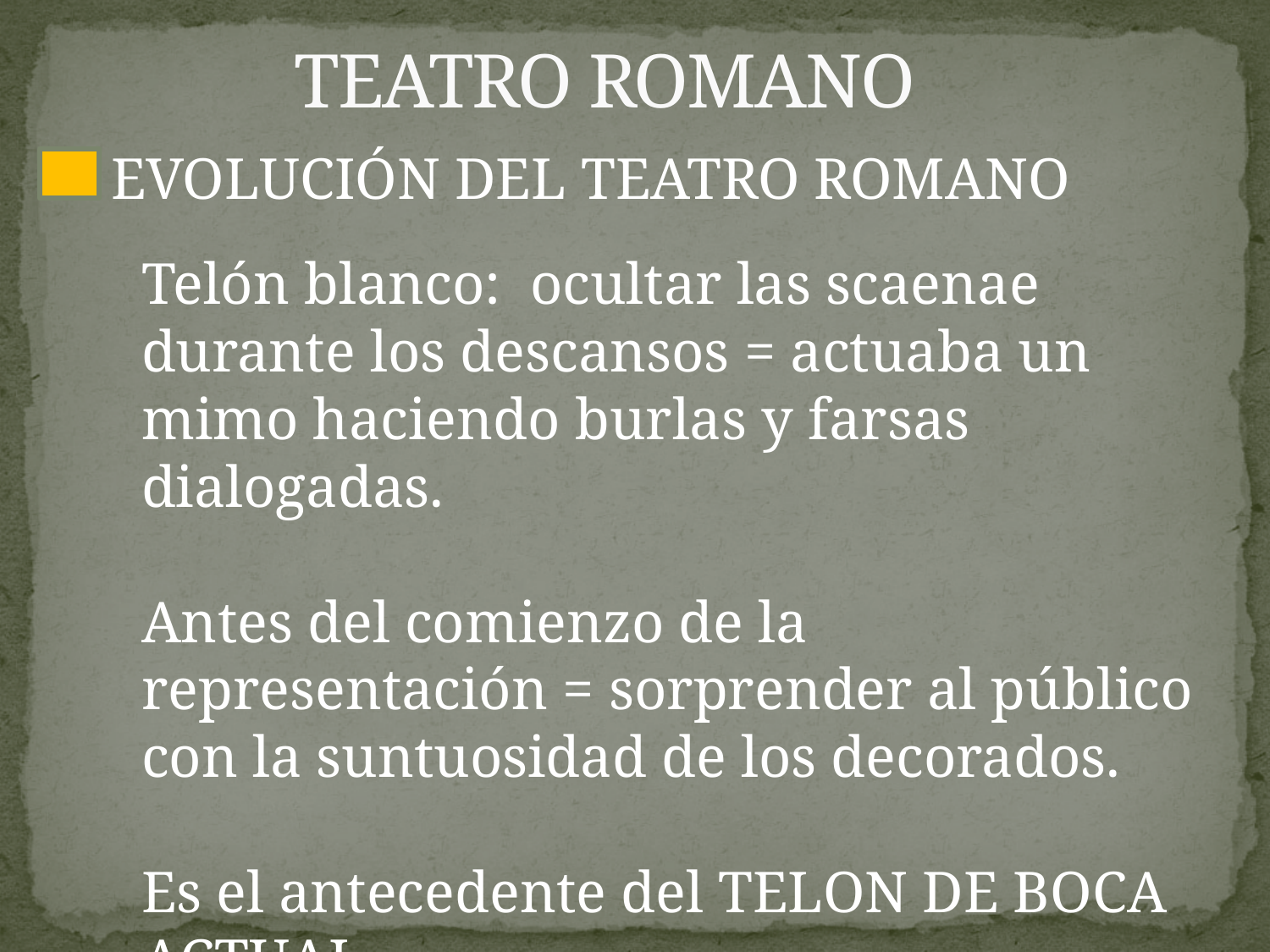

# TEATRO ROMANO
EVOLUCIÓN DEL TEATRO ROMANO

Telón blanco:  ocultar las scaenae durante los descansos = actuaba un mimo haciendo burlas y farsas dialogadas.

Antes del comienzo de la representación = sorprender al público con la suntuosidad de los decorados.

Es el antecedente del TELON DE BOCA ACTUAL.